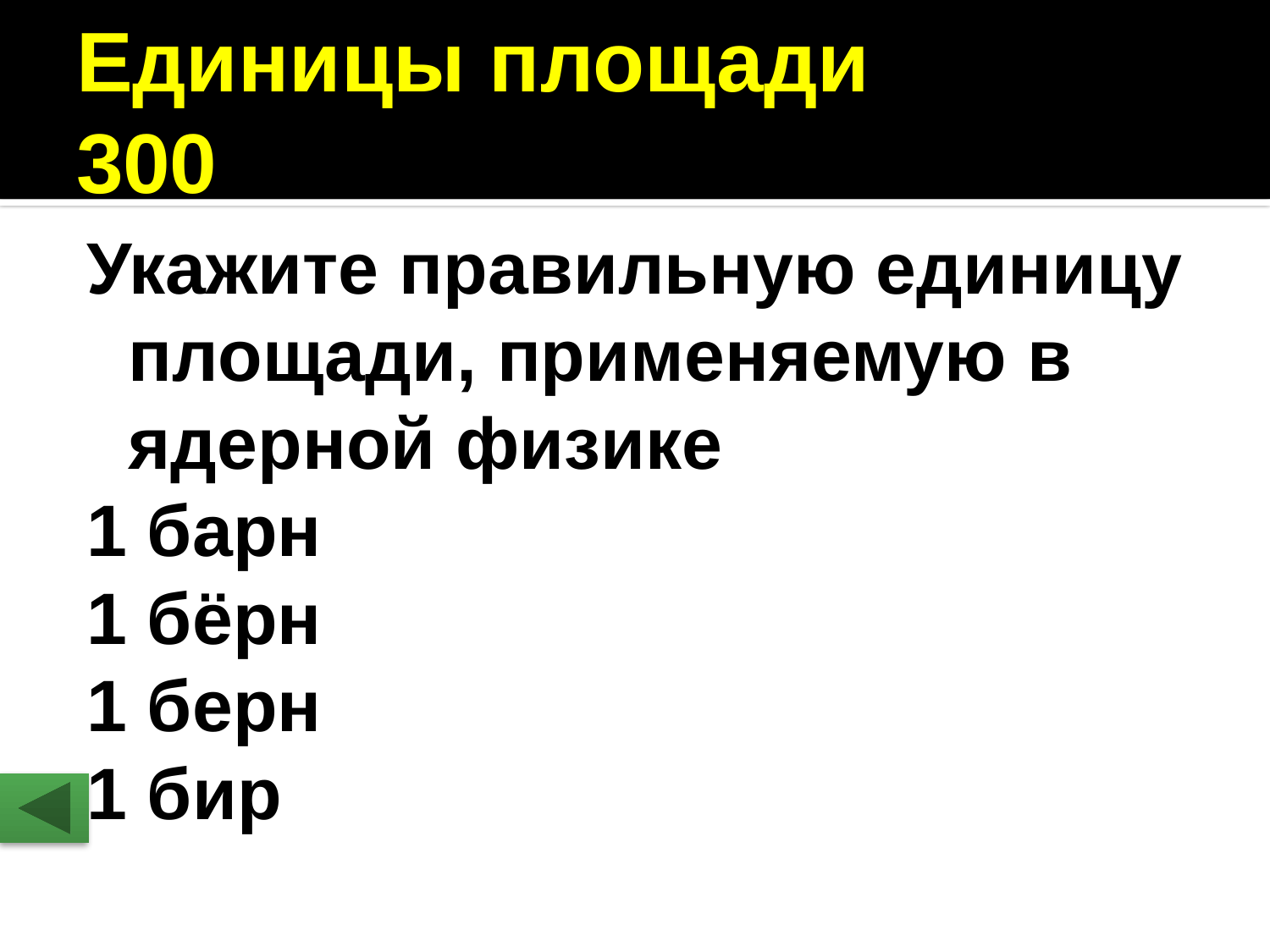

# Единицы площади 		300
Укажите правильную единицу площади, применяемую в ядерной физике
1 барн
1 бёрн
1 берн
1 бир